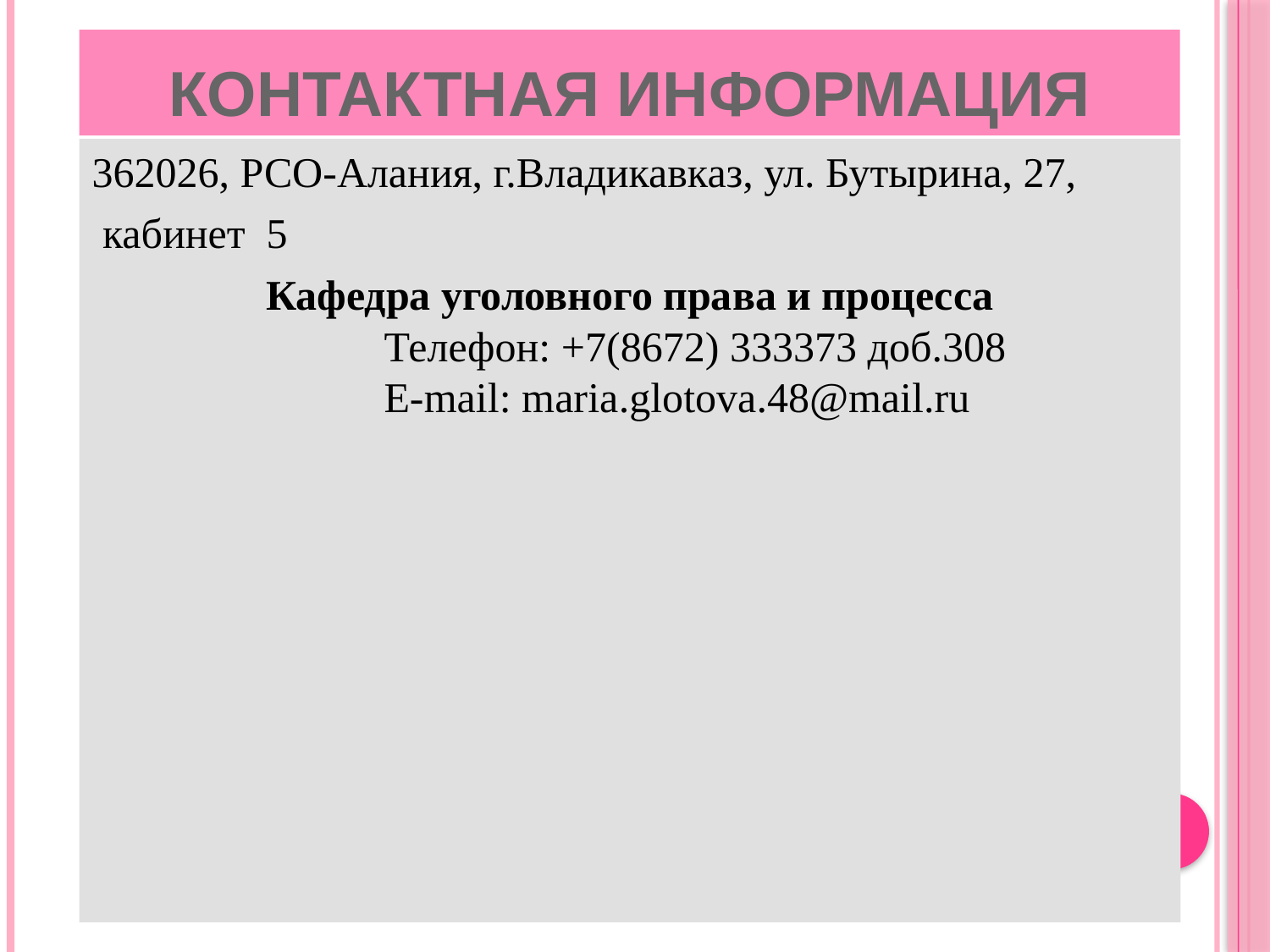

# КОНТАКТНАЯ ИНФОРМАЦИЯ
362026, РСО-Алания, г.Владикавказ, ул. Бутырина, 27,
 кабинет  5
Кафедра уголовного права и процесса
			Телефон: +7(8672) 333373 доб.308
			E-mail: maria.glotova.48@mail.ru